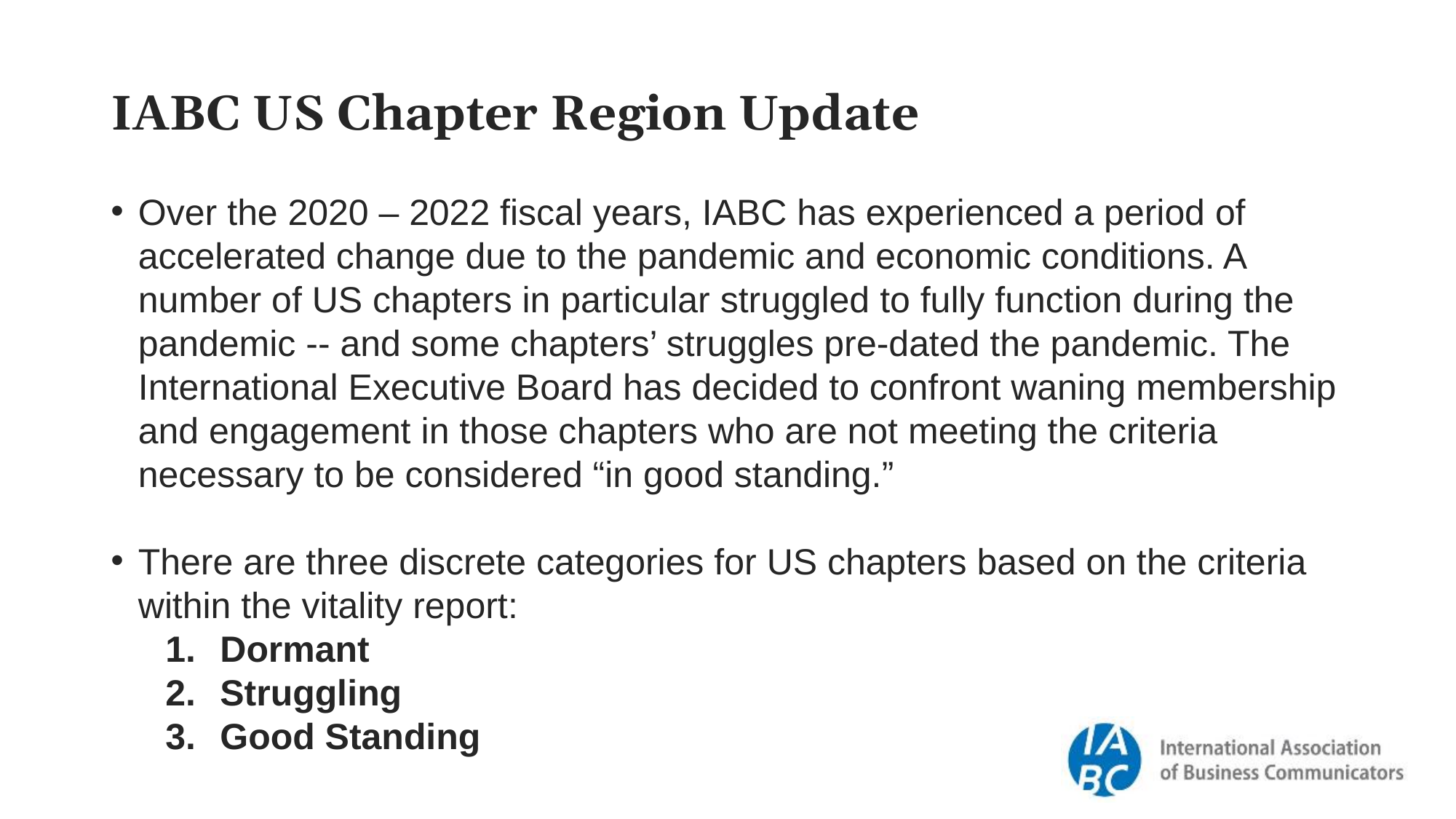

# IABC US Chapter Region Update
Over the 2020 – 2022 fiscal years, IABC has experienced a period of accelerated change due to the pandemic and economic conditions. A number of US chapters in particular struggled to fully function during the pandemic -- and some chapters’ struggles pre-dated the pandemic. The International Executive Board has decided to confront waning membership and engagement in those chapters who are not meeting the criteria necessary to be considered “in good standing.”

There are three discrete categories for US chapters based on the criteria within the vitality report:
Dormant
Struggling
Good Standing